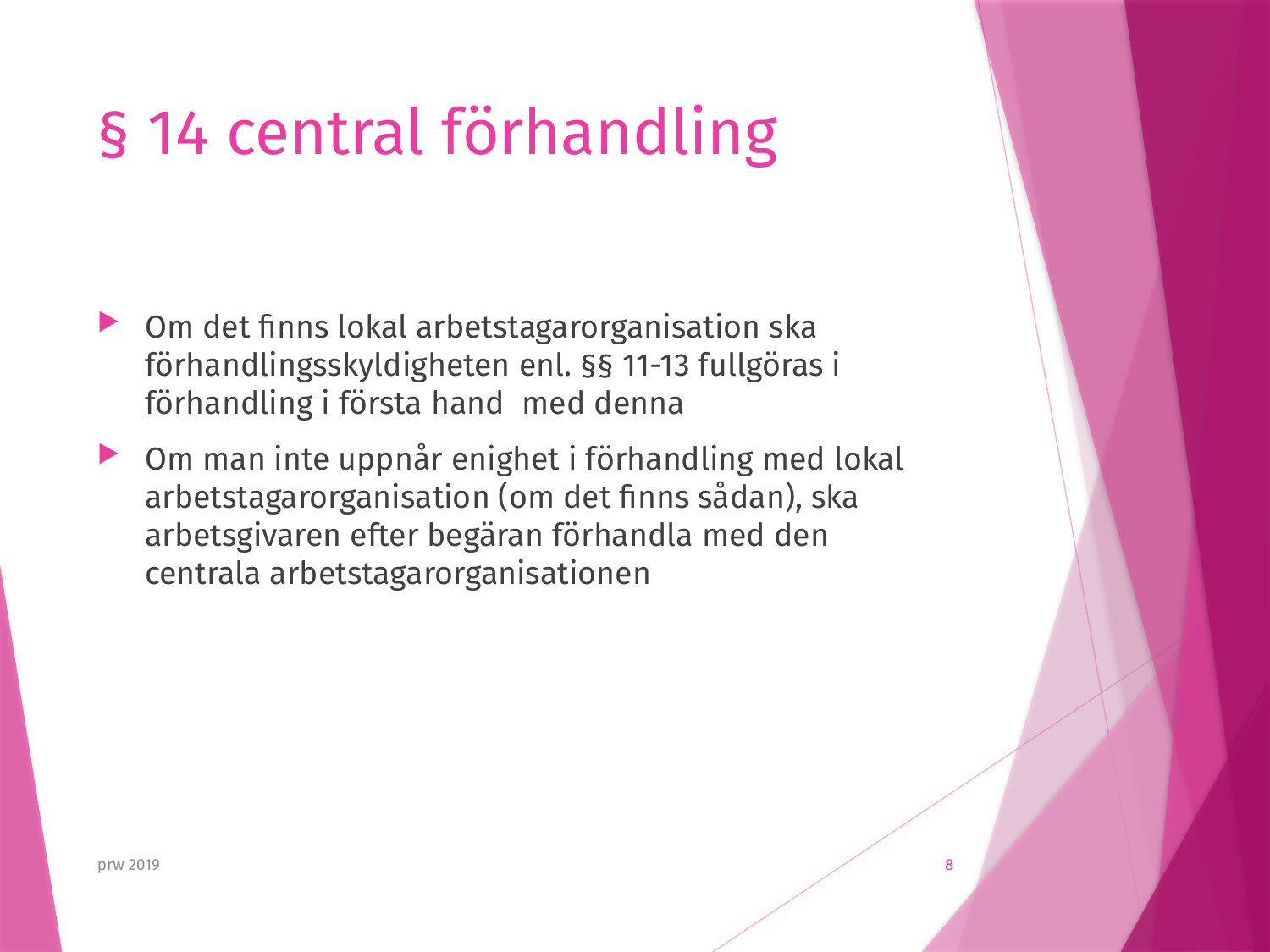

# § 14 central förhandling
Om det finns lokal arbetstagarorganisation ska förhandlingsskyldigheten enl. §§ 11-13 fullgöras i förhandling i första hand  med denna
Om man inte uppnår enighet i förhandling med lokal arbetstagarorganisation (om det finns sådan), ska arbetsgivaren efter begäran förhandla med den centrala arbetstagarorganisationen
prw 2019
8